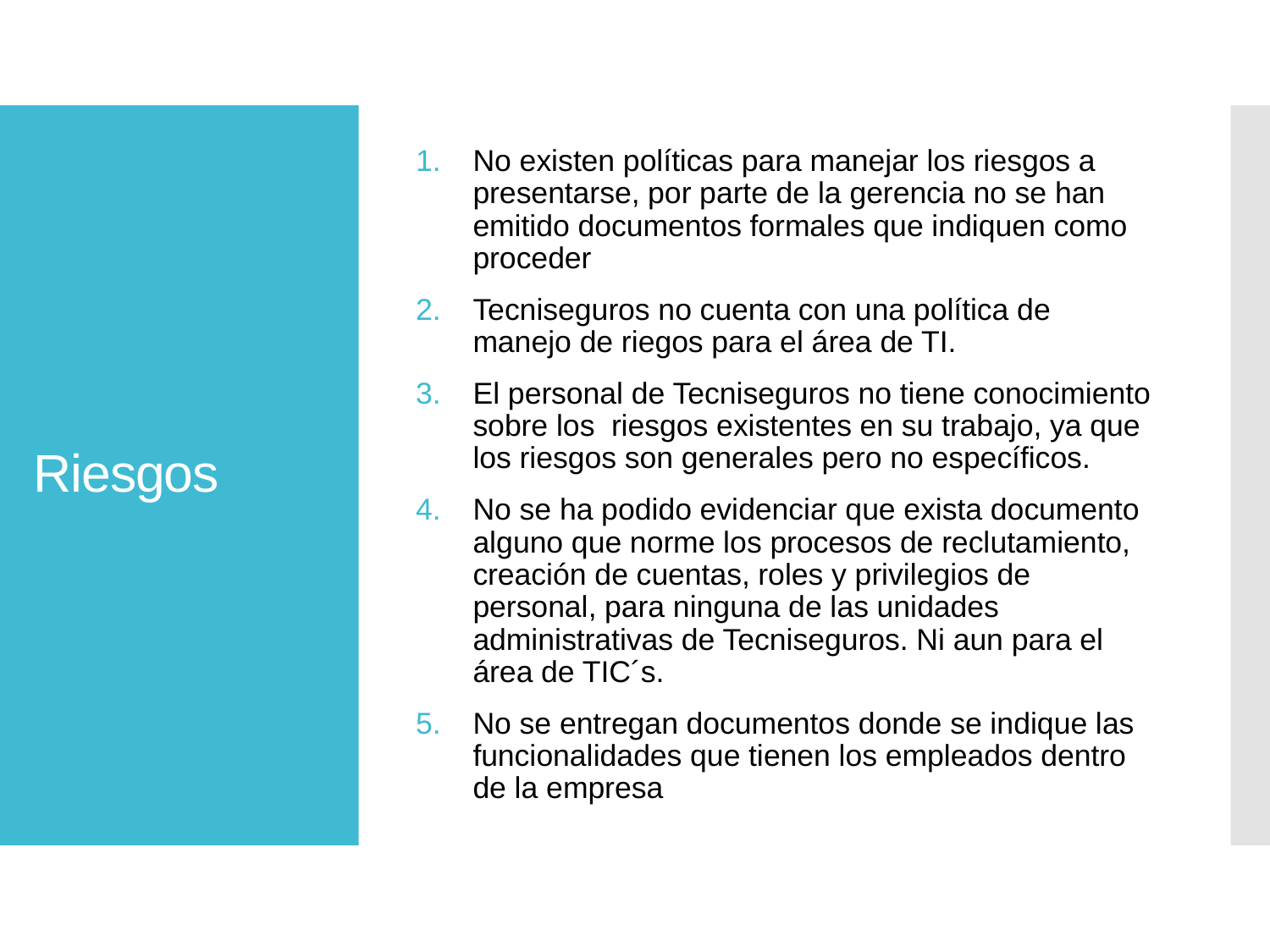

No existen políticas para manejar los riesgos a presentarse, por parte de la gerencia no se han emitido documentos formales que indiquen como proceder
Tecniseguros no cuenta con una política de manejo de riegos para el área de TI.
El personal de Tecniseguros no tiene conocimiento sobre los  riesgos existentes en su trabajo, ya que los riesgos son generales pero no específicos.
No se ha podido evidenciar que exista documento alguno que norme los procesos de reclutamiento, creación de cuentas, roles y privilegios de personal, para ninguna de las unidades administrativas de Tecniseguros. Ni aun para el área de TIC´s.
No se entregan documentos donde se indique las funcionalidades que tienen los empleados dentro de la empresa
# Riesgos